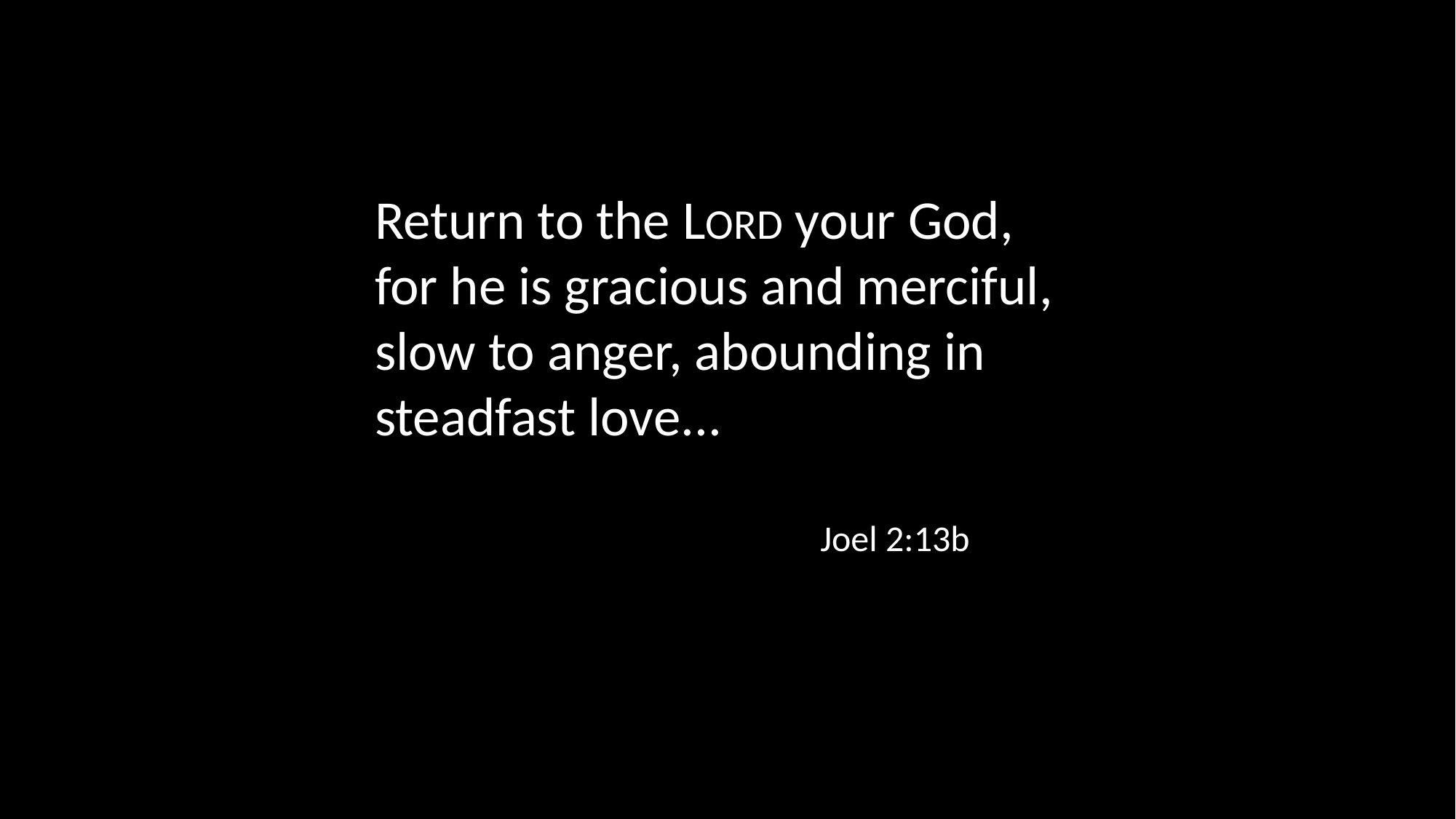

Return to the LORD your God,
for he is gracious and merciful,
slow to anger, abounding in steadfast love...
Joel 2:13b